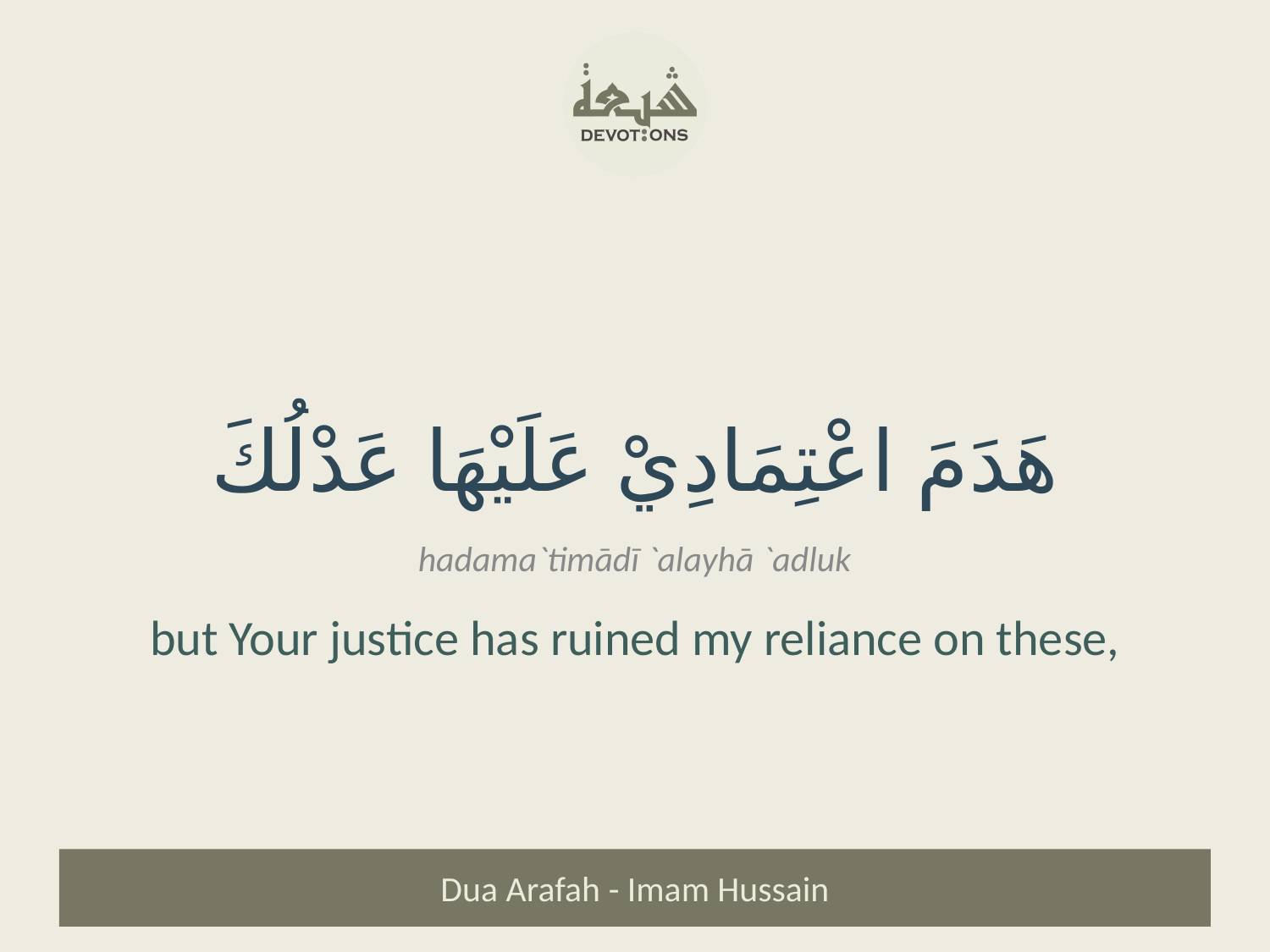

هَدَمَ اعْتِمَادِيْ عَلَيْهَا عَدْلُكَ
hadama`timādī `alayhā `adluk
but Your justice has ruined my reliance on these,
Dua Arafah - Imam Hussain